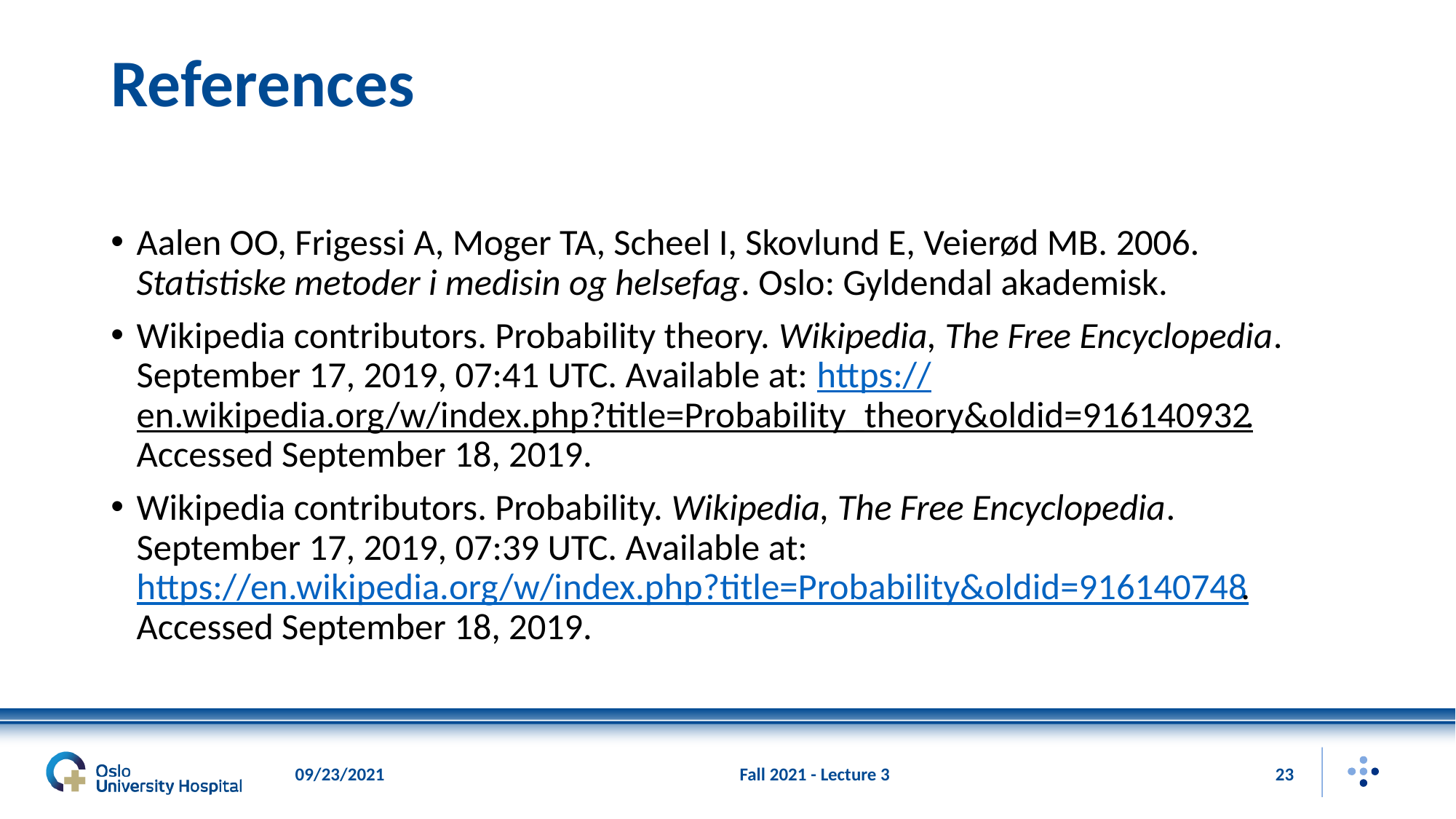

# References
Aalen OO, Frigessi A, Moger TA, Scheel I, Skovlund E, Veierød MB. 2006. Statistiske metoder i medisin og helsefag. Oslo: Gyldendal akademisk.
Wikipedia contributors. Probability theory. Wikipedia, The Free Encyclopedia. September 17, 2019, 07:41 UTC. Available at: https://en.wikipedia.org/w/index.php?title=Probability_theory&oldid=916140932. Accessed September 18, 2019.
Wikipedia contributors. Probability. Wikipedia, The Free Encyclopedia. September 17, 2019, 07:39 UTC. Available at: https://en.wikipedia.org/w/index.php?title=Probability&oldid=916140748. Accessed September 18, 2019.
09/23/2021
Fall 2021 - Lecture 3
23